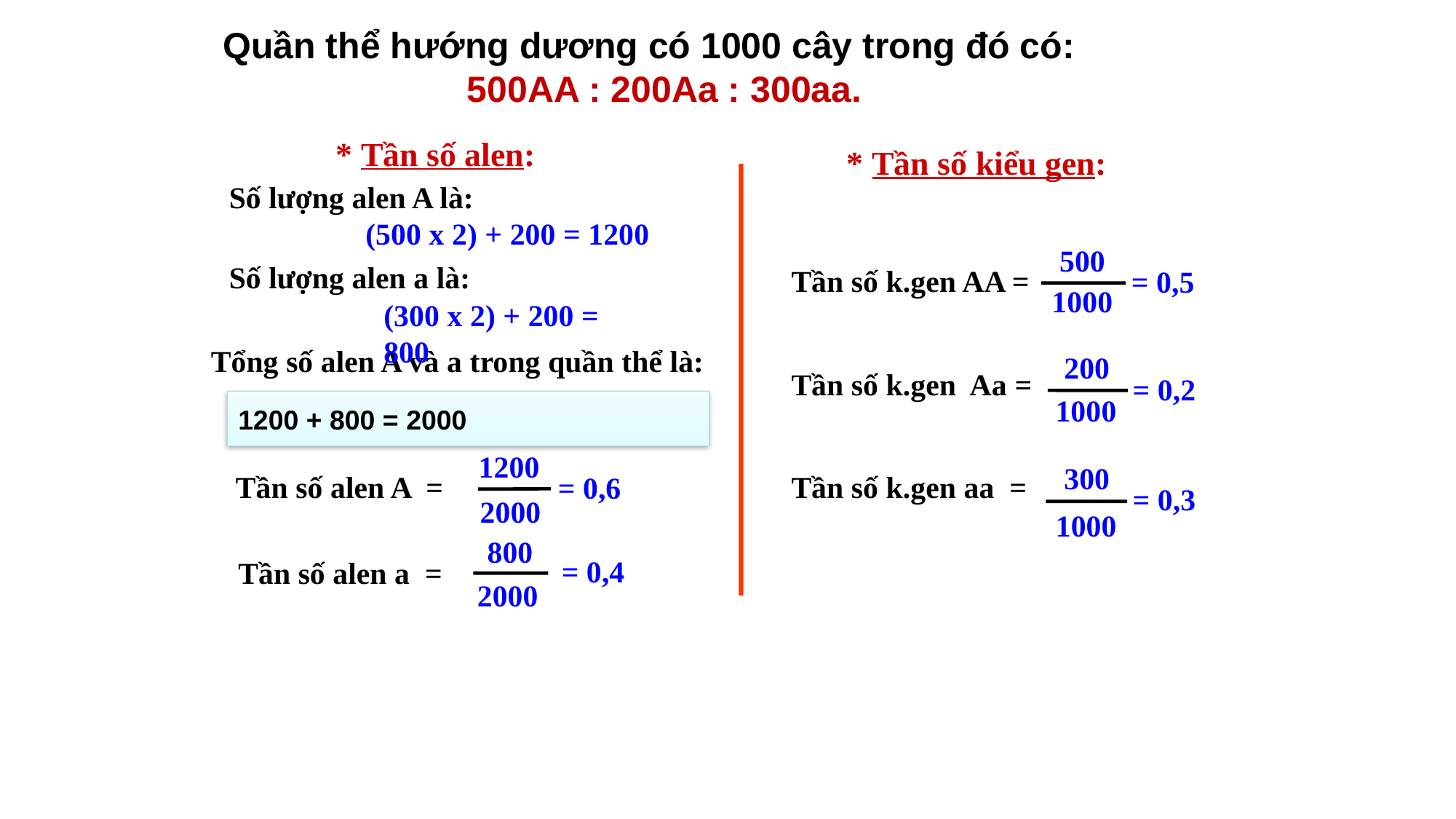

Quần thể hướng dương có 1000 cây trong đó có:
 500AA : 200Aa : 300aa.

   * Tần số alen:
* Tần số kiểu gen:

Số lượng alen A là:

Số lượng alen a là:

(500 x 2) + 200 = 1200
500
= 0,5
1000

Tần số k.gen AA =

Tần số k.gen  Aa =

Tần số k.gen aa  =
(300 x 2) + 200 =   800
Tổng số alen A và a trong quần thể là:
200
= 0,2
 1000

1200 + 800 = 2000
1200
= 0,6
2000

300
= 0,3
 1000

Tần số alen A  =
Tần số alen a  =
800
= 0,4
2000